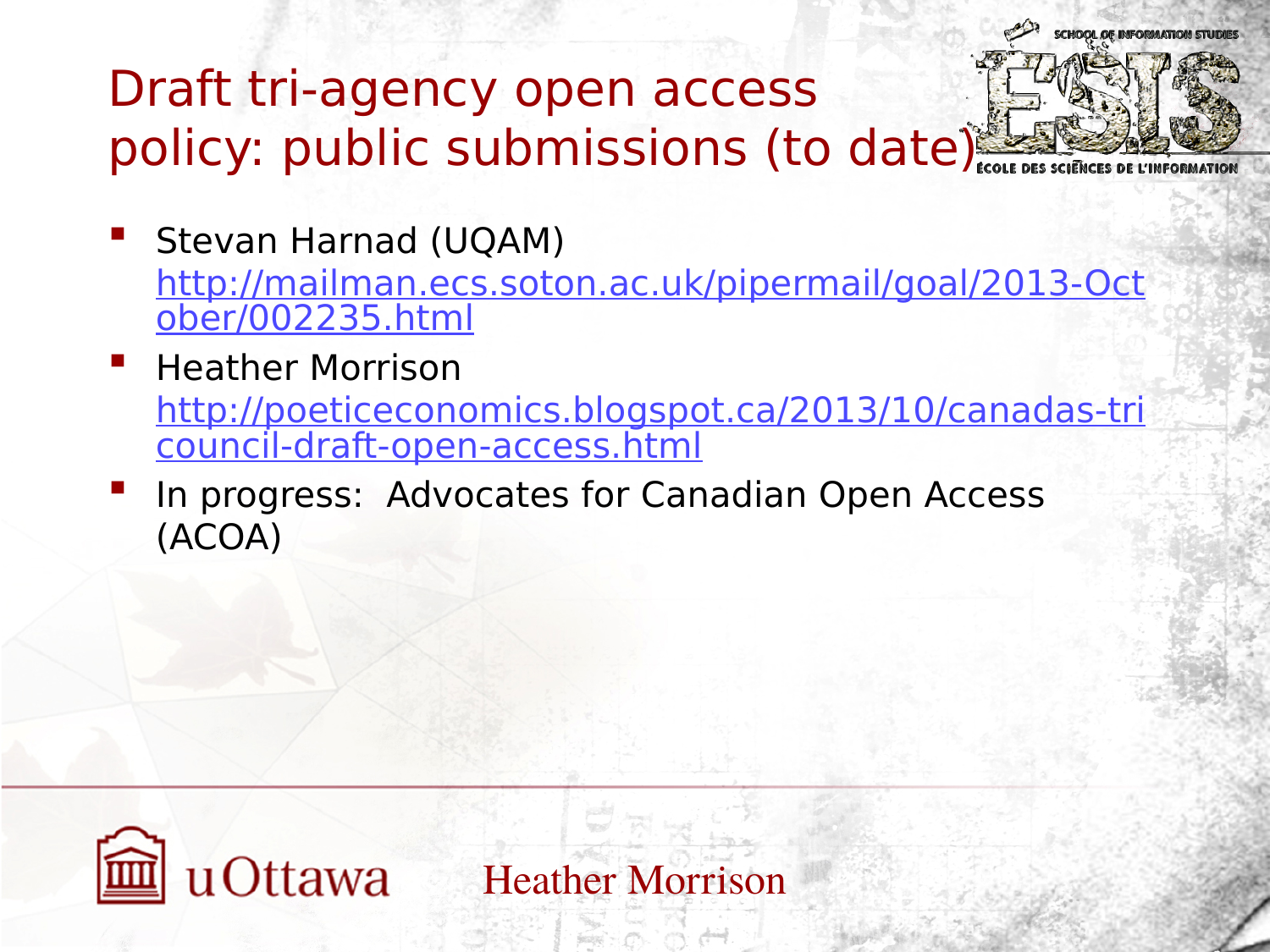

# Draft tri-agency open access policy: public submissions (to date)
Stevan Harnad (UQAM) http://mailman.ecs.soton.ac.uk/pipermail/goal/2013-October/002235.html
Heather Morrison http://poeticeconomics.blogspot.ca/2013/10/canadas-tricouncil-draft-open-access.html
In progress:  Advocates for Canadian Open Access (ACOA)
Heather Morrison